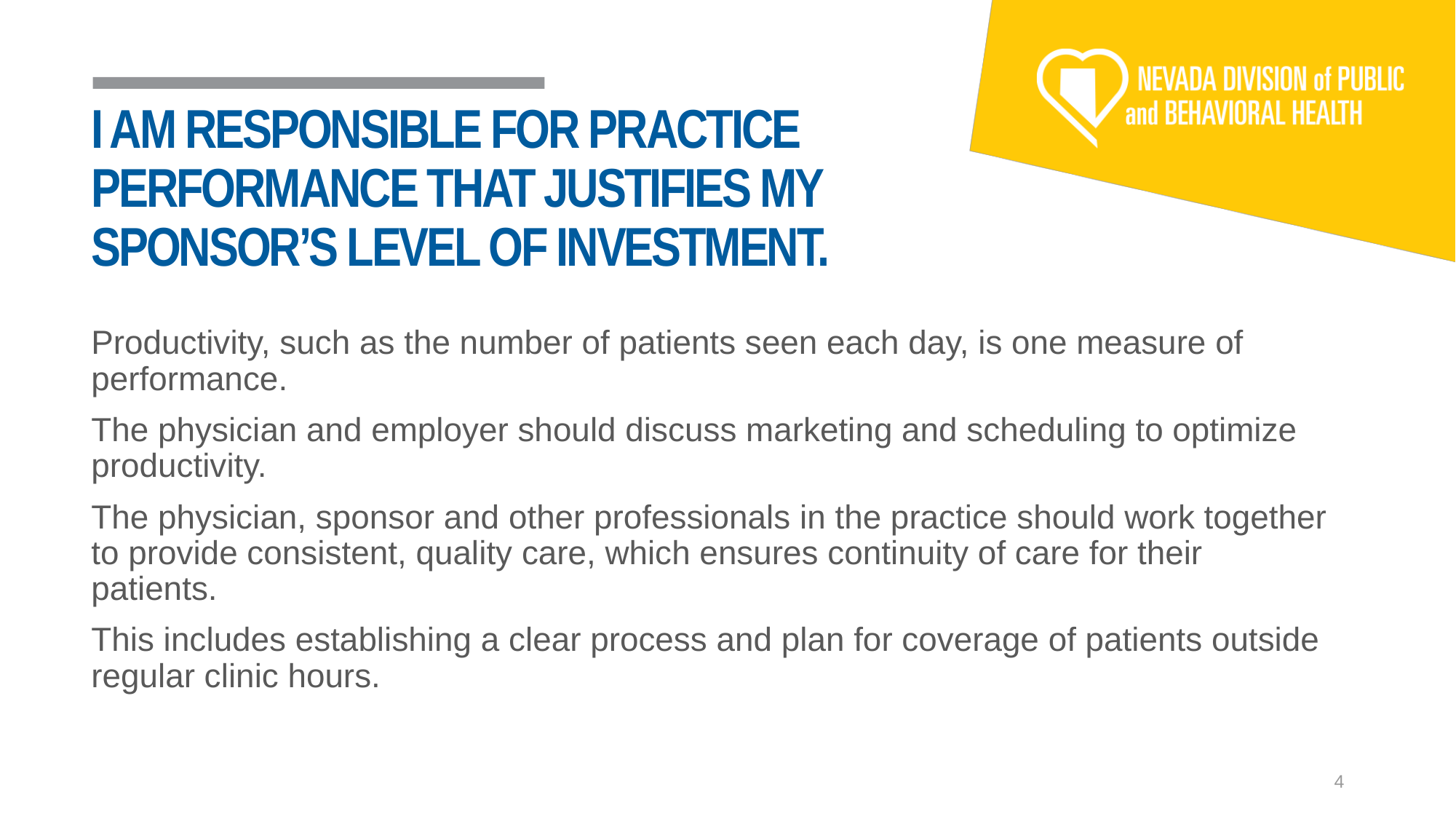

# I AM RESPONSIBLE FOR PRACTICE PERFORMANCE THAT JUSTIFIES MY SPONSOR’S LEVEL OF INVESTMENT.
Productivity, such as the number of patients seen each day, is one measure of performance.
The physician and employer should discuss marketing and scheduling to optimize productivity.
The physician, sponsor and other professionals in the practice should work together to provide consistent, quality care, which ensures continuity of care for their patients.
This includes establishing a clear process and plan for coverage of patients outside regular clinic hours.

4